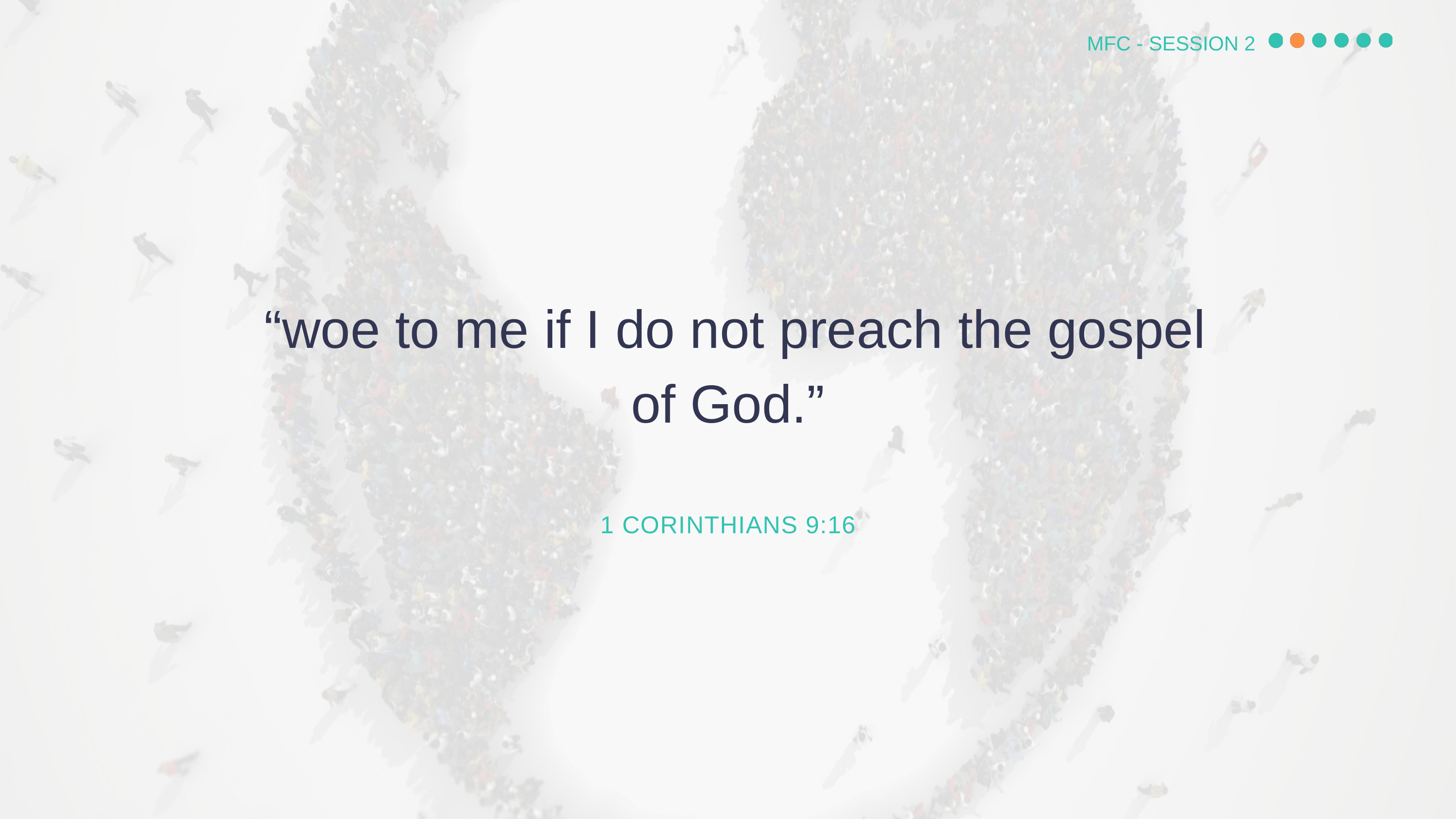

MFC - SESSION 2

 “woe to me if I do not preach the gospel of God.”

1 CORINTHIANS 9:16